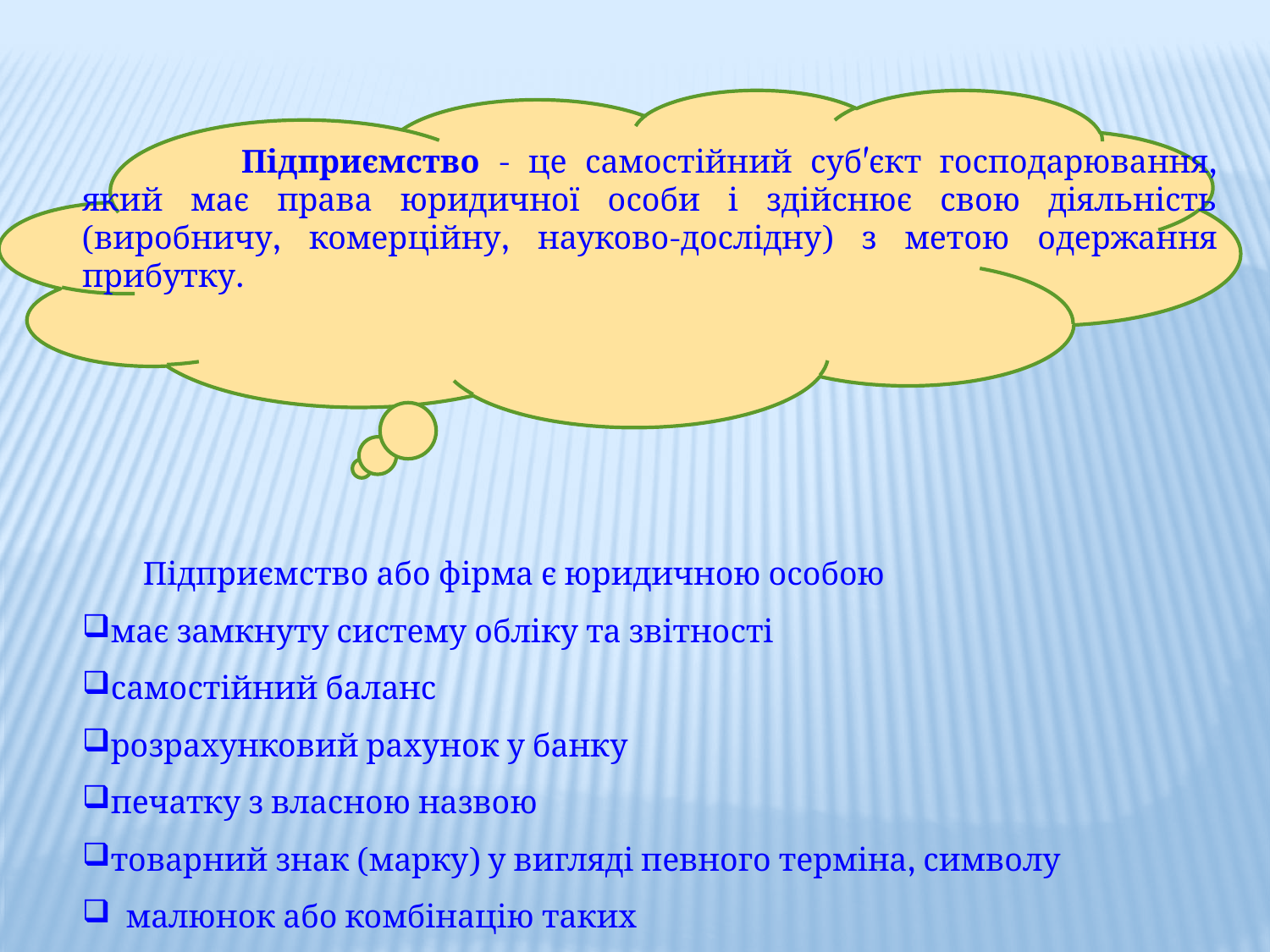

Підприємство - це самостійний суб'єкт господарювання, який має права юридичної особи і здійснює свою діяльність (виробничу, комерційну, науково-дослідну) з метою одержання прибутку.

        Підприємство або фірма є юридичною особою
має замкнуту систему обліку та звітності
самостійний баланс
розрахунковий рахунок у банку
печатку з власною назвою
товарний знак (марку) у вигляді певного терміна, символу
  малюнок або комбінацію таких